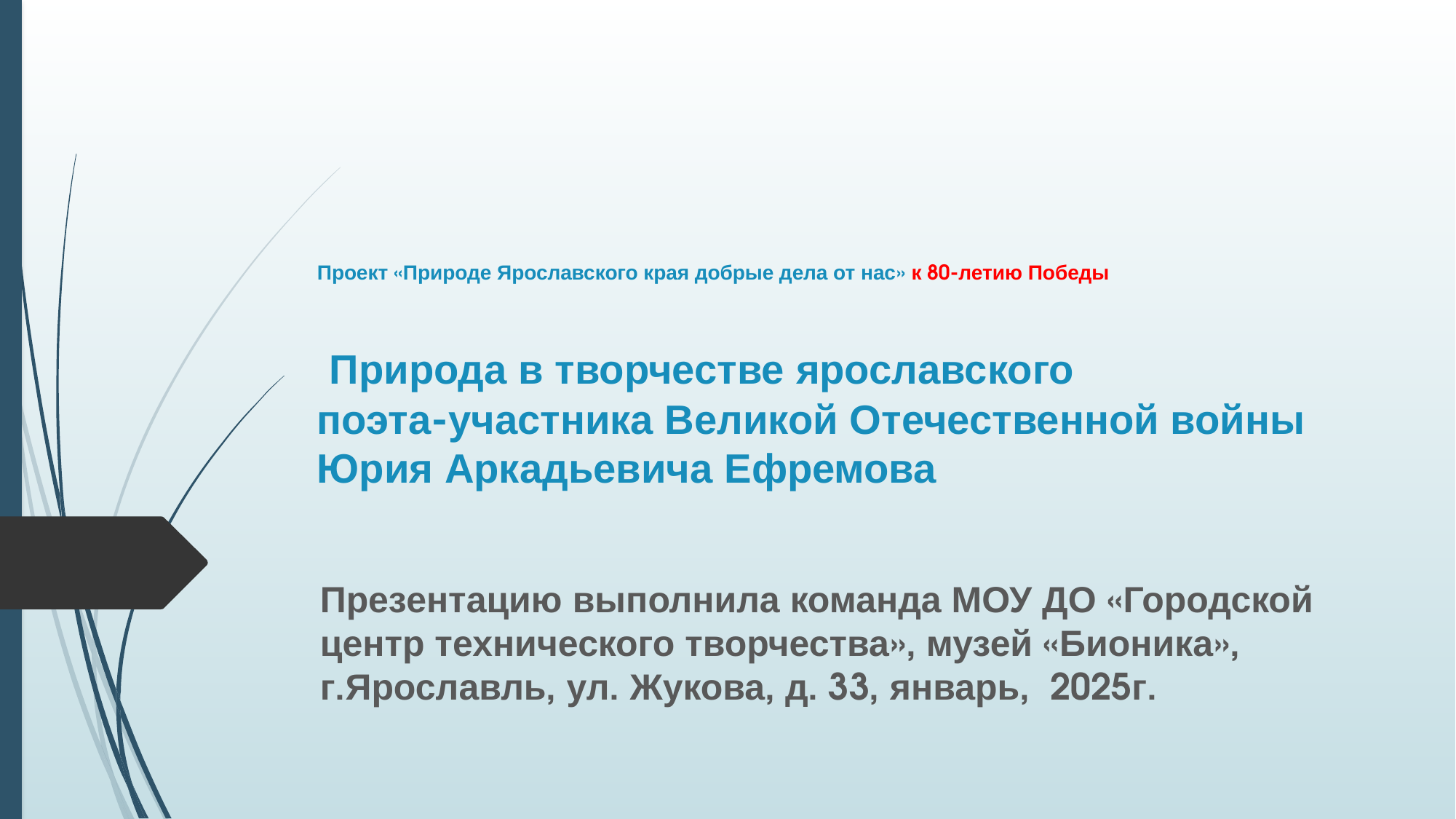

# Проект «Природе Ярославского края добрые дела от нас» к 80-летию Победы Природа в творчестве ярославского поэта-участника Великой Отечественной войны Юрия Аркадьевича Ефремова
Презентацию выполнила команда МОУ ДО «Городской центр технического творчества», музей «Бионика», г.Ярославль, ул. Жукова, д. 33, январь,  2025г.